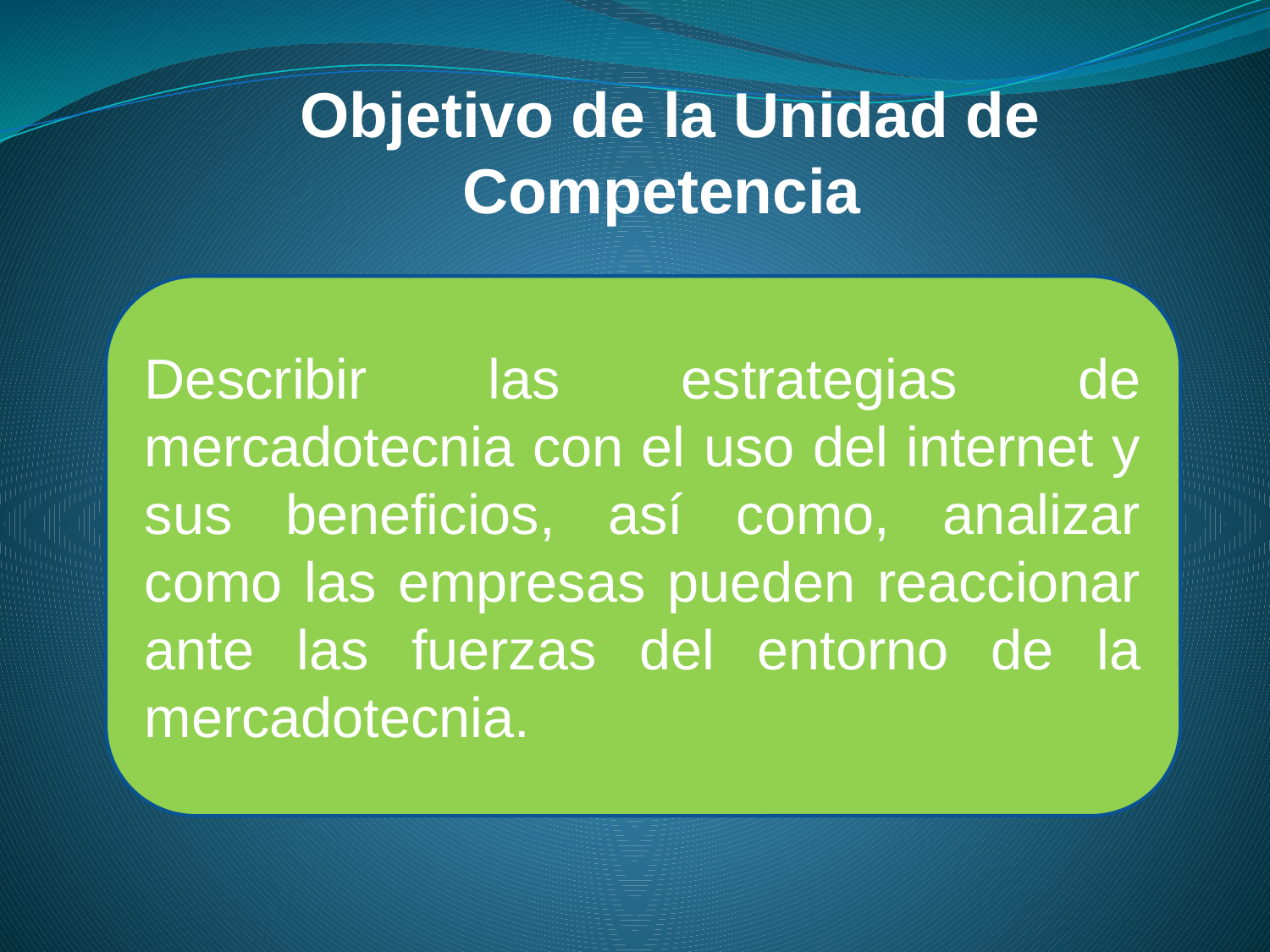

Objetivo de la Unidad de Competencia
Describir las estrategias de mercadotecnia con el uso del internet y sus beneficios, así como, analizar como las empresas pueden reaccionar ante las fuerzas del entorno de la mercadotecnia.